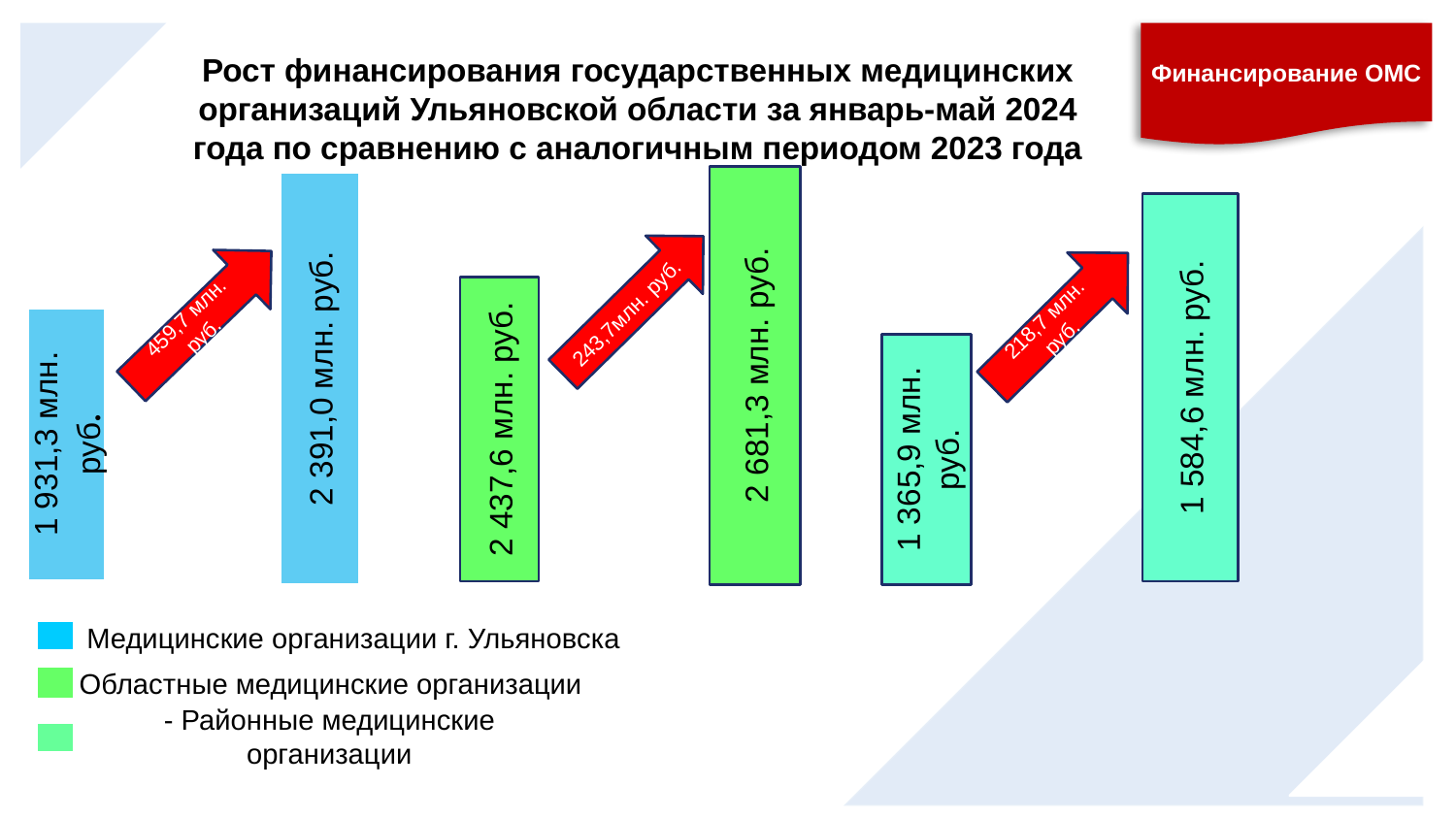

Финансирование ОМС

Рост финансирования государственных медицинских организаций Ульяновской области за январь-май 2024 года по сравнению с аналогичным периодом 2023 года
#
2 681,3 млн. руб.
2 391,0 млн. руб.
1 584,6 млн. руб.
243,7млн. руб.
459,7 млн. руб.
218,7 млн. руб.

2 437,6 млн. руб.
1 931,3 млн. руб.
1 365,9 млн. руб.
  - Медицинские организации г. Ульяновска

- Областные медицинские организации

- Районные медицинские организации